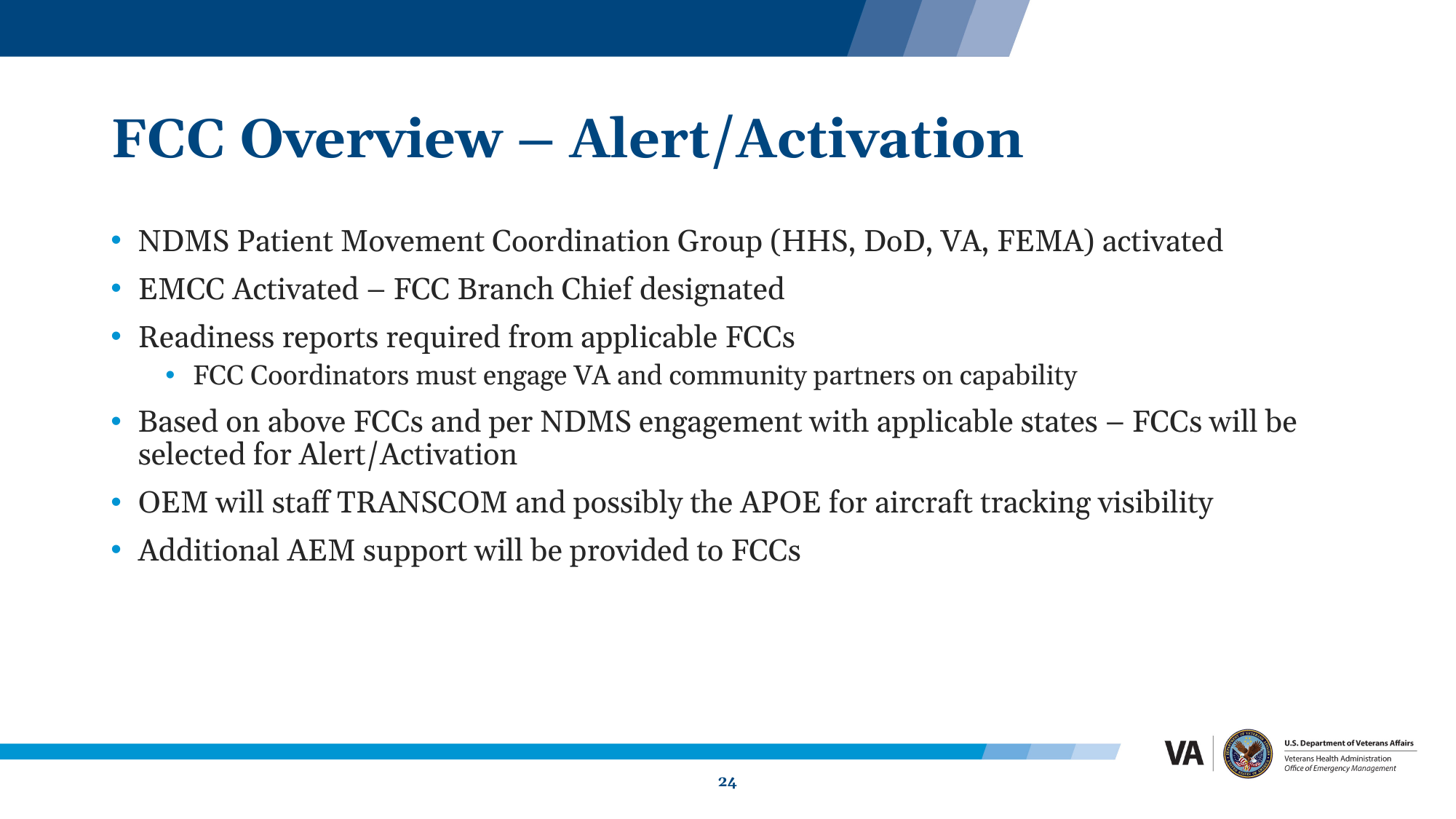

# FCC Overview – Alert/Activation
NDMS Patient Movement Coordination Group (HHS, DoD, VA, FEMA) activated​
EMCC Activated – FCC Branch Chief designated​
Readiness reports required from applicable FCCs​
FCC Coordinators must engage VA and community partners on capability​
Based on above FCCs and per NDMS engagement with applicable states – FCCs will be selected for Alert/Activation​
OEM will staff TRANSCOM and possibly the APOE for aircraft tracking visibility​
Additional AEM support will be provided to FCCs
24